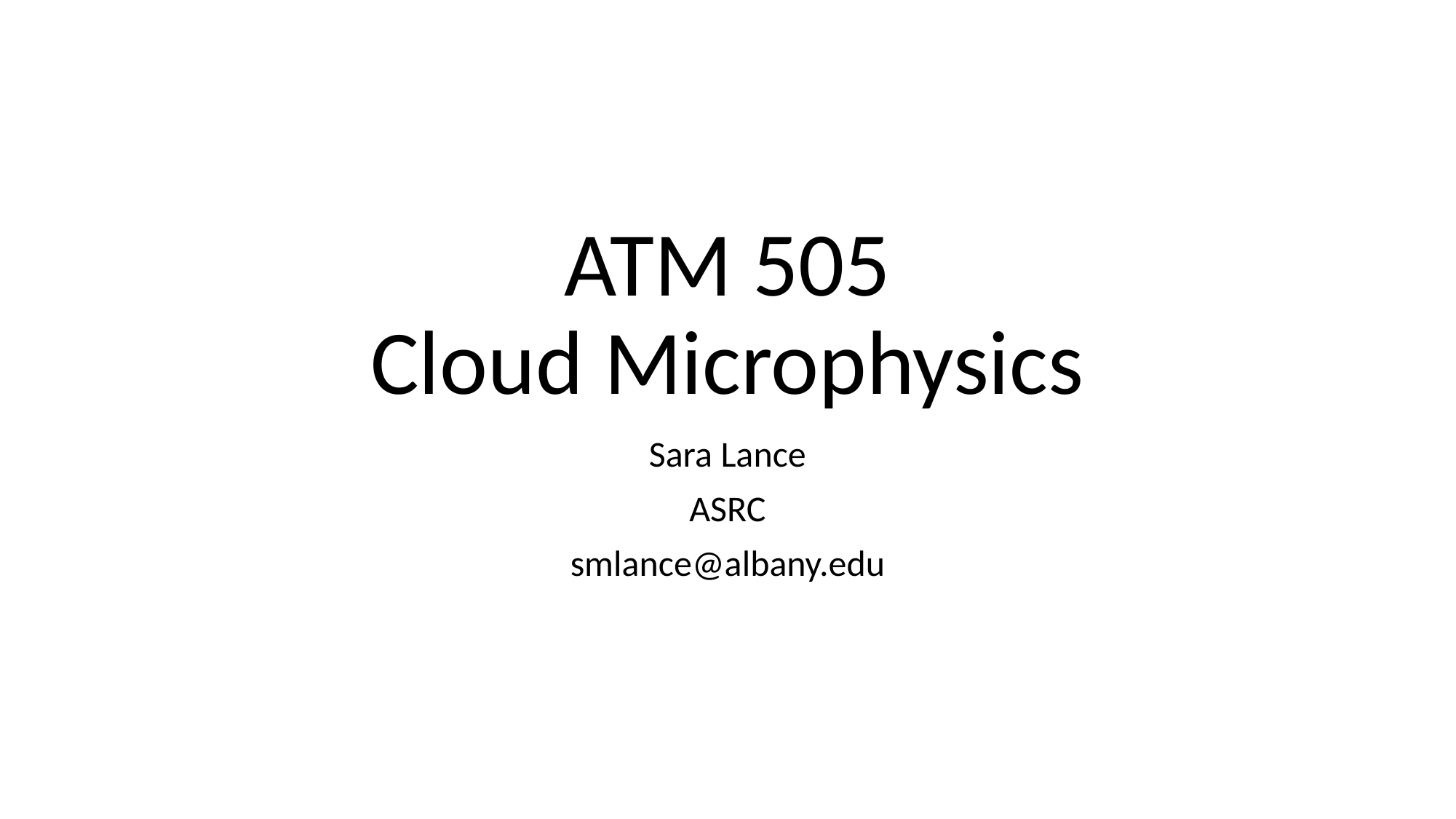

# ATM 505 Cloud Microphysics
Sara Lance
ASRC
smlance@albany.edu